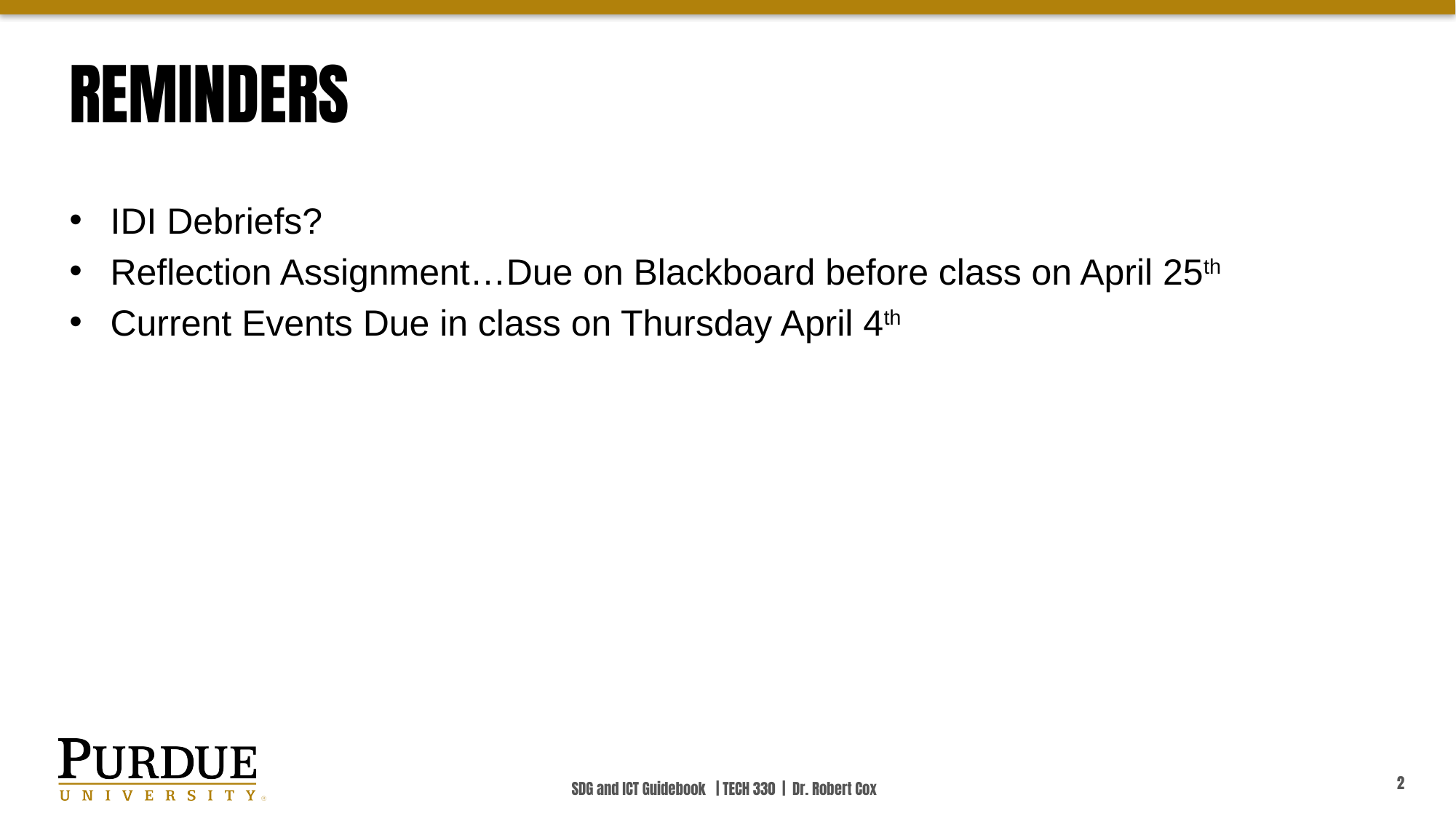

reminders

IDI Debriefs?
Reflection Assignment…Due on Blackboard before class on April 25th
Current Events Due in class on Thursday April 4th